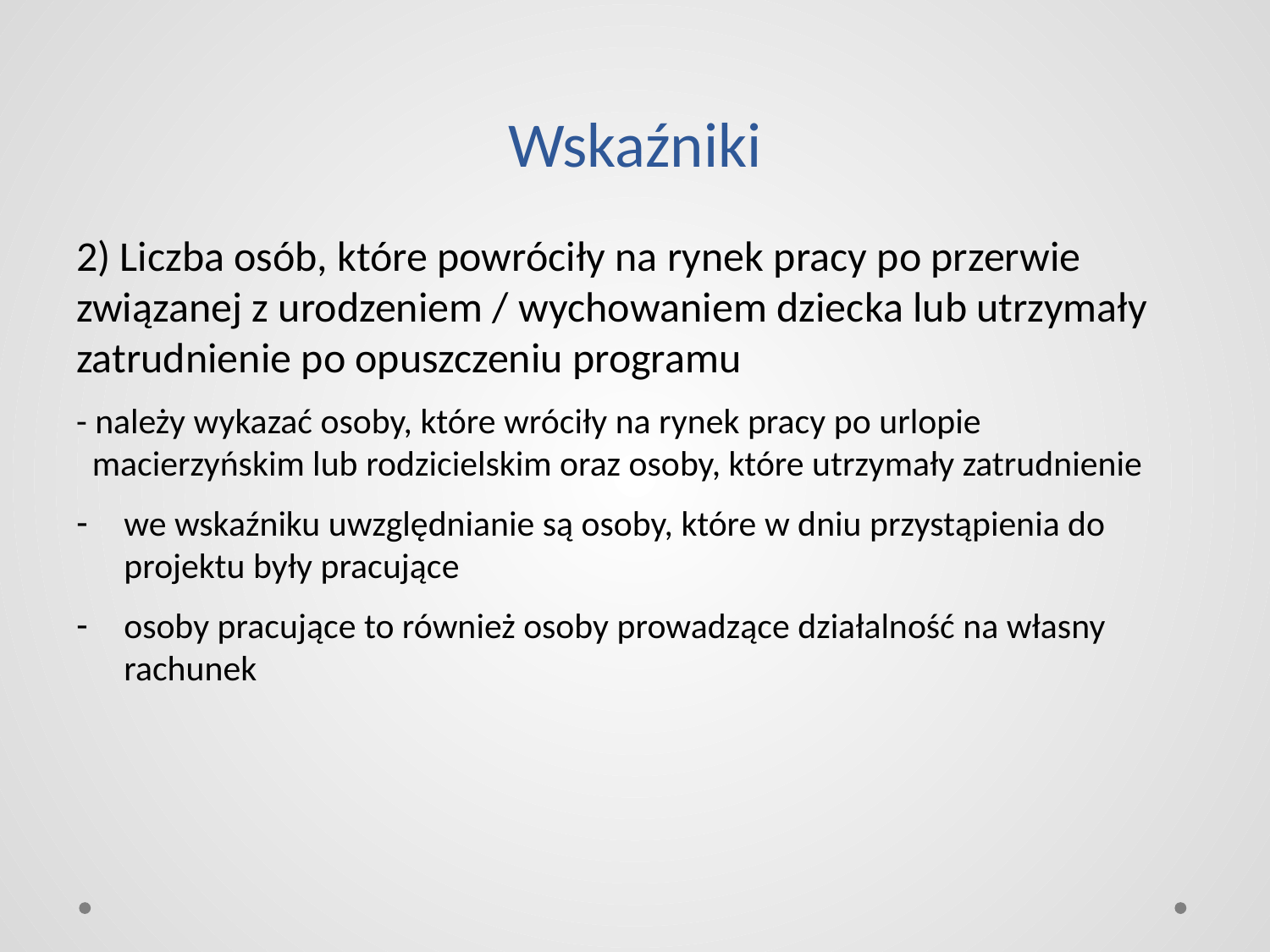

# Wskaźniki
2) Liczba osób, które powróciły na rynek pracy po przerwie związanej z urodzeniem / wychowaniem dziecka lub utrzymały zatrudnienie po opuszczeniu programu
- należy wykazać osoby, które wróciły na rynek pracy po urlopie
  macierzyńskim lub rodzicielskim oraz osoby, które utrzymały zatrudnienie
we wskaźniku uwzględnianie są osoby, które w dniu przystąpienia do projektu były pracujące
osoby pracujące to również osoby prowadzące działalność na własny rachunek